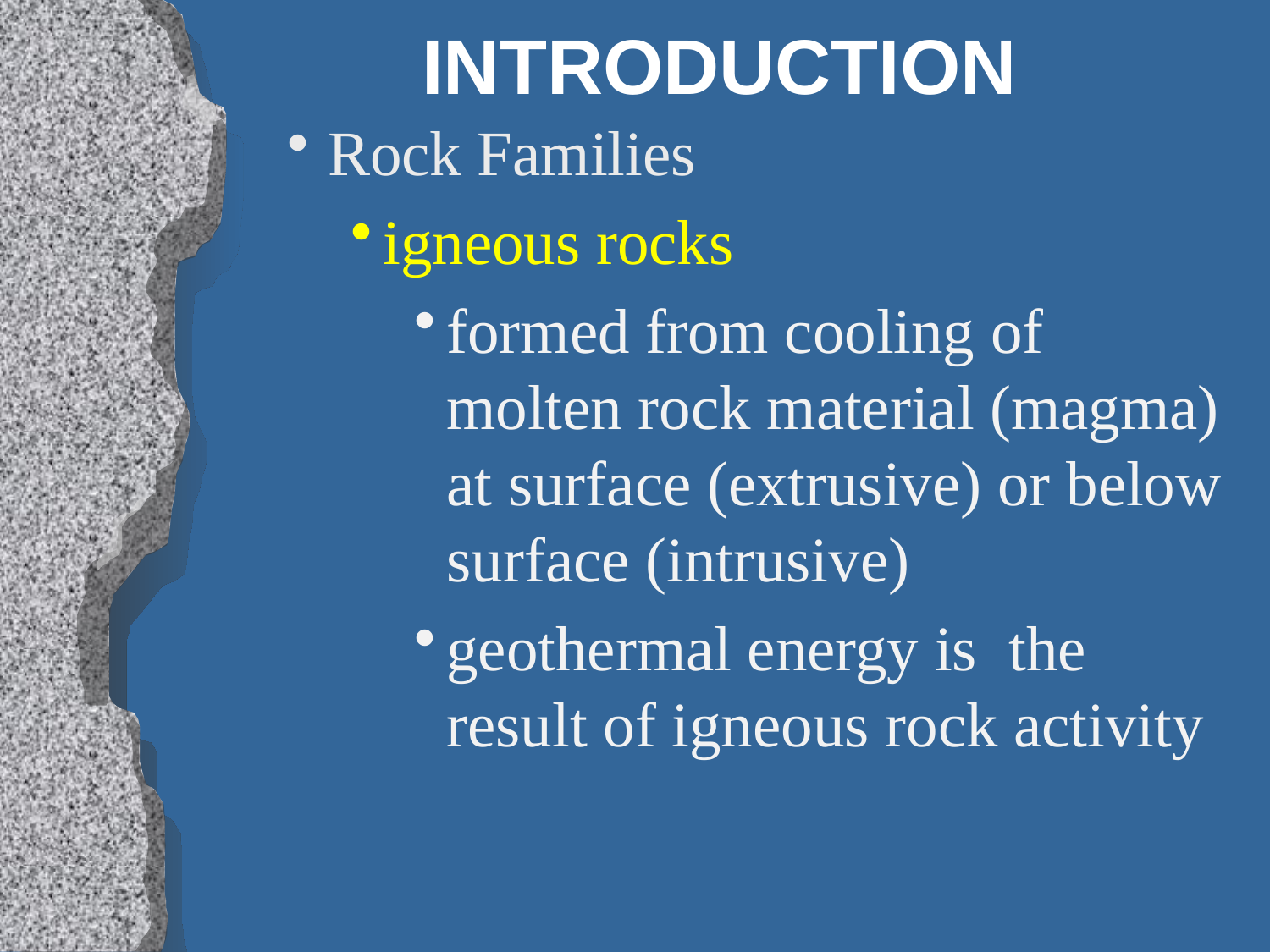

# INTRODUCTION
Rock Families
igneous rocks
formed from cooling of molten rock material (magma) at surface (extrusive) or below surface (intrusive)
geothermal energy is  the result of igneous rock activity